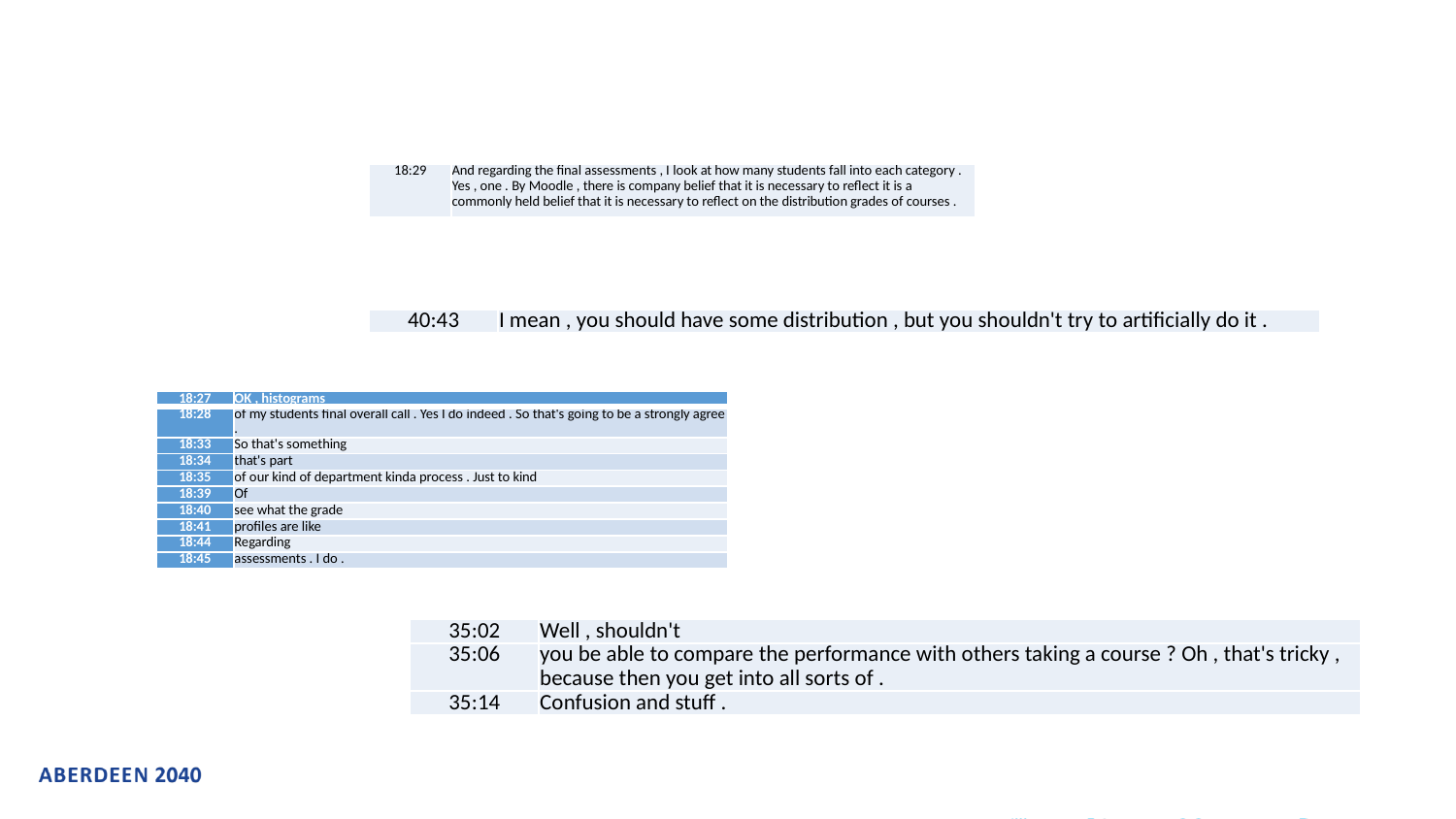

#

| 18:29 | And regarding the final assessments , I look at how many students fall into each category . Yes , one . By Moodle , there is company belief that it is necessary to reflect it is a commonly held belief that it is necessary to reflect on the distribution grades of courses . |
| --- | --- |
| 40:43 | I mean , you should have some distribution , but you shouldn't try to artificially do it . |
| --- | --- |
| 18:27 | OK , histograms |
| --- | --- |
| 18:28 | of my students final overall call . Yes I do indeed . So that's going to be a strongly agree . |
| 18:33 | So that's something |
| 18:34 | that's part |
| 18:35 | of our kind of department kinda process . Just to kind |
| 18:39 | Of |
| 18:40 | see what the grade |
| 18:41 | profiles are like |
| 18:44 | Regarding |
| 18:45 | assessments . I do . |
| 35:02 | Well , shouldn't |
| --- | --- |
| 35:06 | you be able to compare the performance with others taking a course ? Oh , that's tricky , because then you get into all sorts of . |
| 35:14 | Confusion and stuff . |